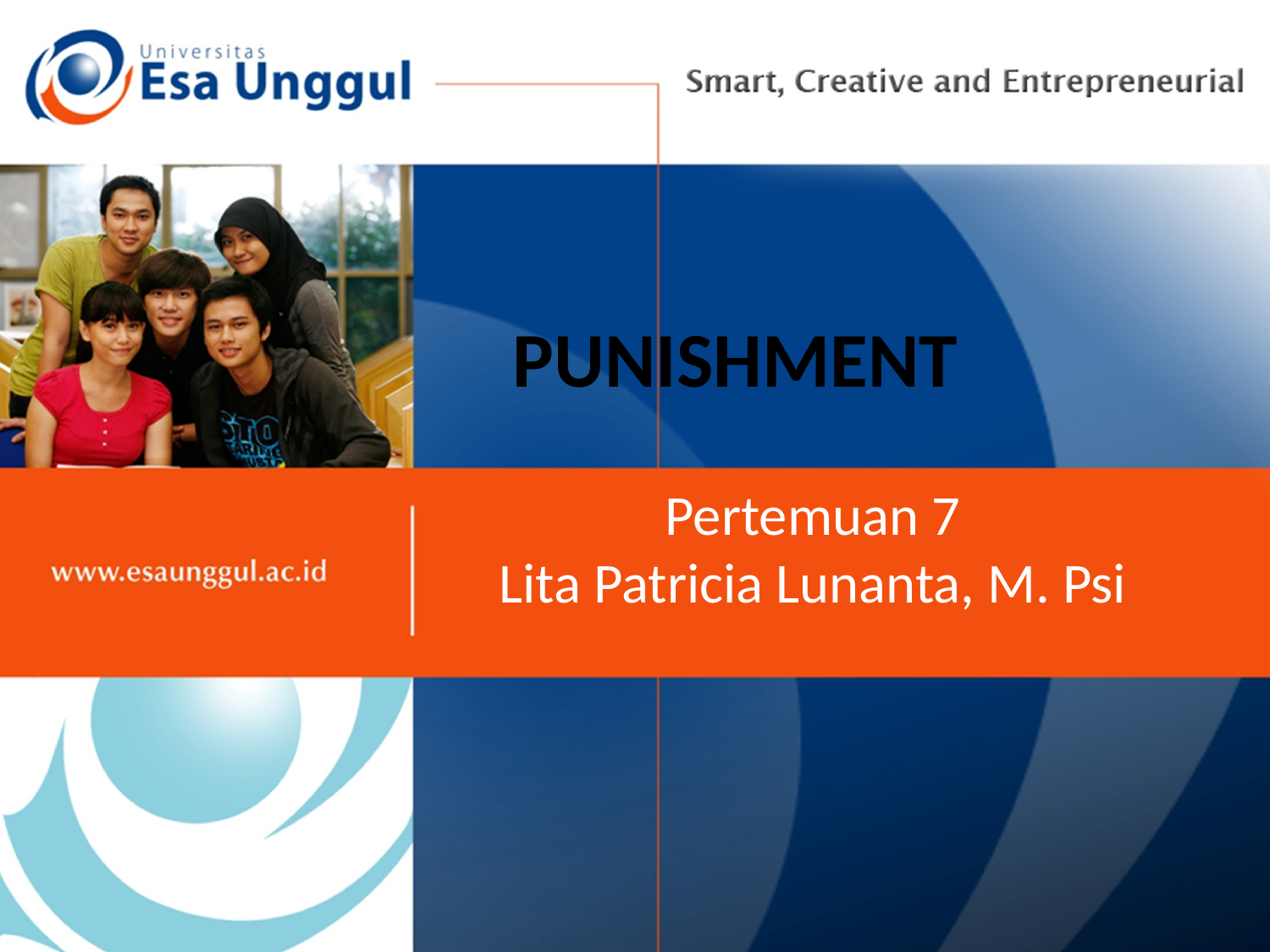

# PUNISHMENT
Pertemuan 7
Lita Patricia Lunanta, M. Psi